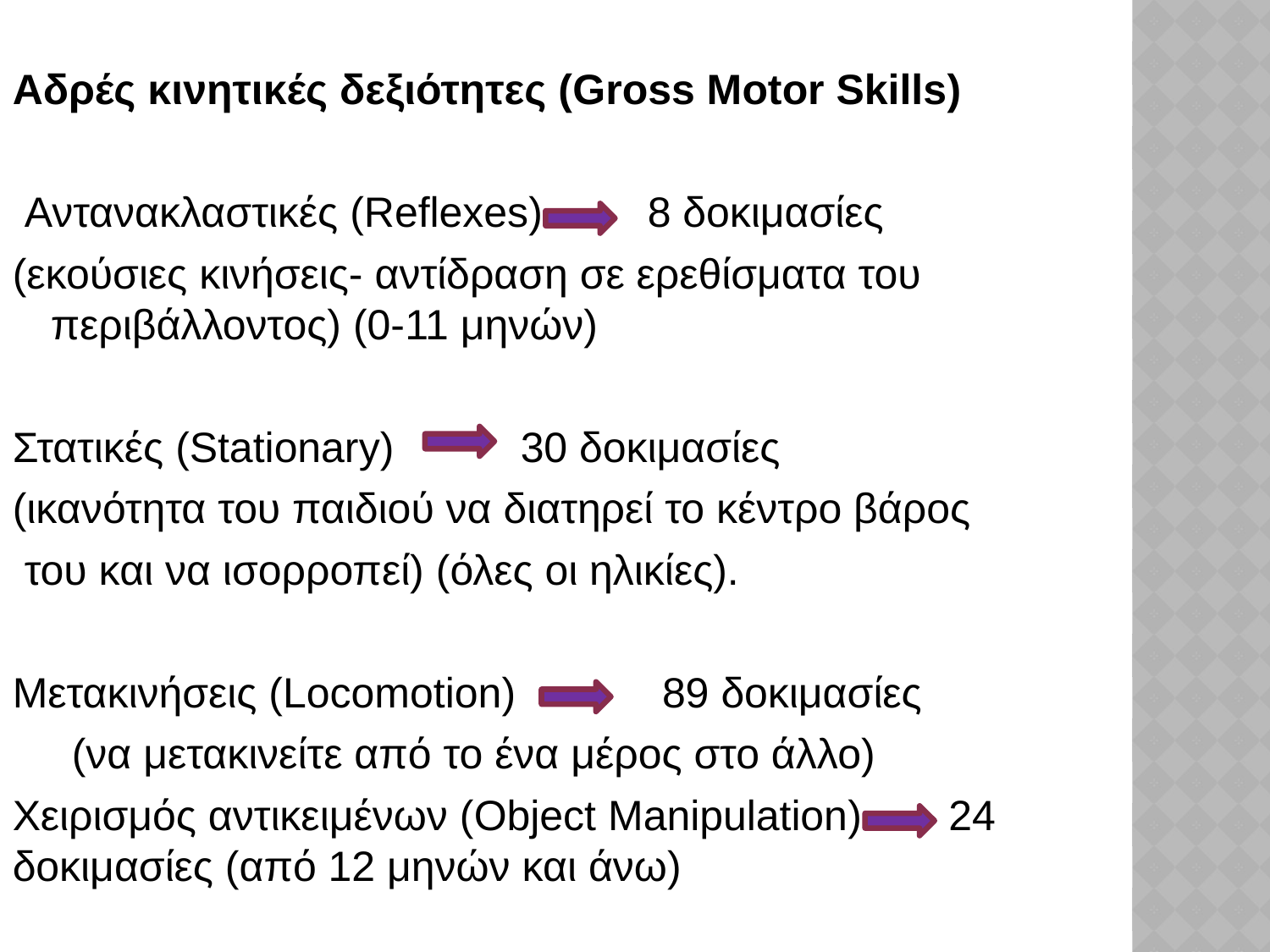

Αδρές κινητικές δεξιότητες (Gross Motor Skills)

 Αντανακλαστικές (Reflexes)	8 δοκιμασίες
(εκούσιες κινήσεις- αντίδραση σε ερεθίσματα του περιβάλλοντος) (0-11 μηνών)

Στατικές (Stationary)	30 δοκιμασίες
(ικανότητα του παιδιού να διατηρεί το κέντρο βάρος
 του και να ισορροπεί) (όλες οι ηλικίες).

Μετακινήσεις (Locomotion)	            89 δοκιμασίες
     (να μετακινείτε από το ένα μέρος στο άλλο)
Χειρισμός αντικειμένων (Object Manipulation) 	    24 δοκιμασίες (από 12 μηνών και άνω)